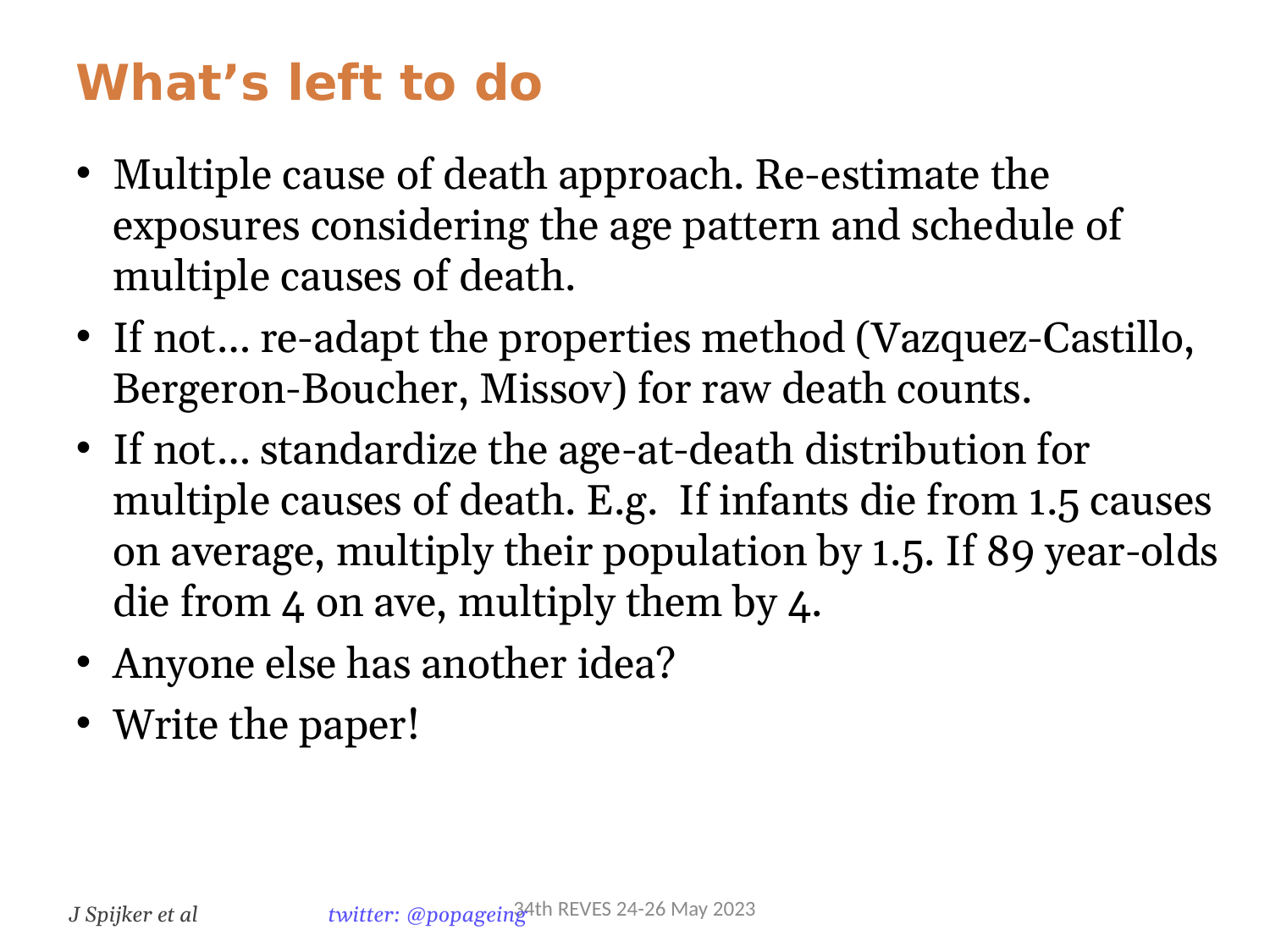

What’s left to do
Multiple cause of death approach. Re-estimate the exposures considering the age pattern and schedule of multiple causes of death.
If not… re-adapt the properties method (Vazquez-Castillo, Bergeron-Boucher, Missov) for raw death counts.
If not… standardize the age-at-death distribution for multiple causes of death. E.g.  If infants die from 1.5 causes on average, multiply their population by 1.5. If 89 year-olds die from 4 on ave, multiply them by 4.
Anyone else has another idea?
Write the paper!
34th REVES 24-26 May 2023
J Spijker et al    	 twitter: @popageing